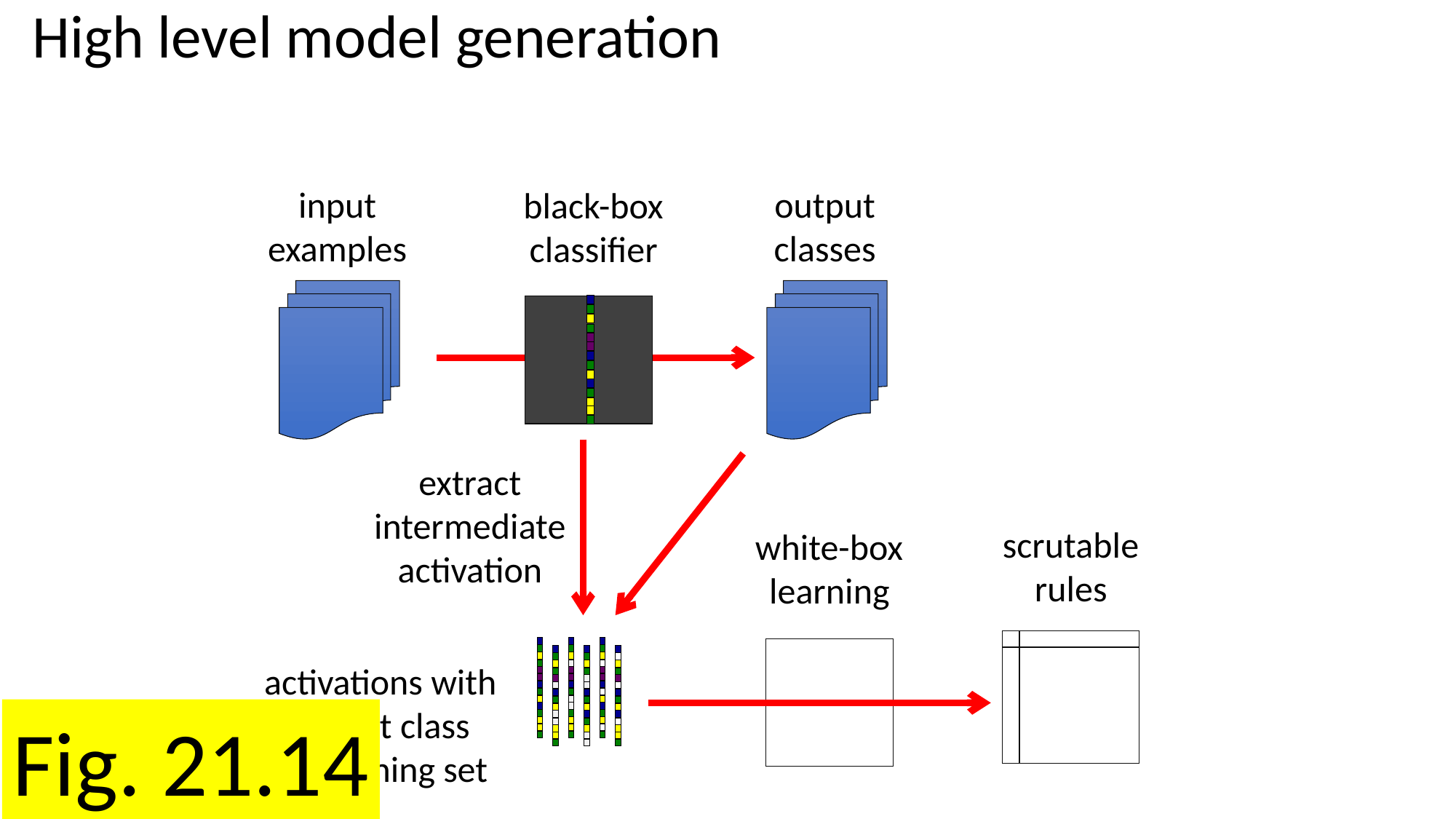

# High level model generation
input
examples
output
classes
black-box
classifier

extract
intermediate
activation
scrutable
rules
white-box
learning

activations with
output class
as training set
Fig. 21.14